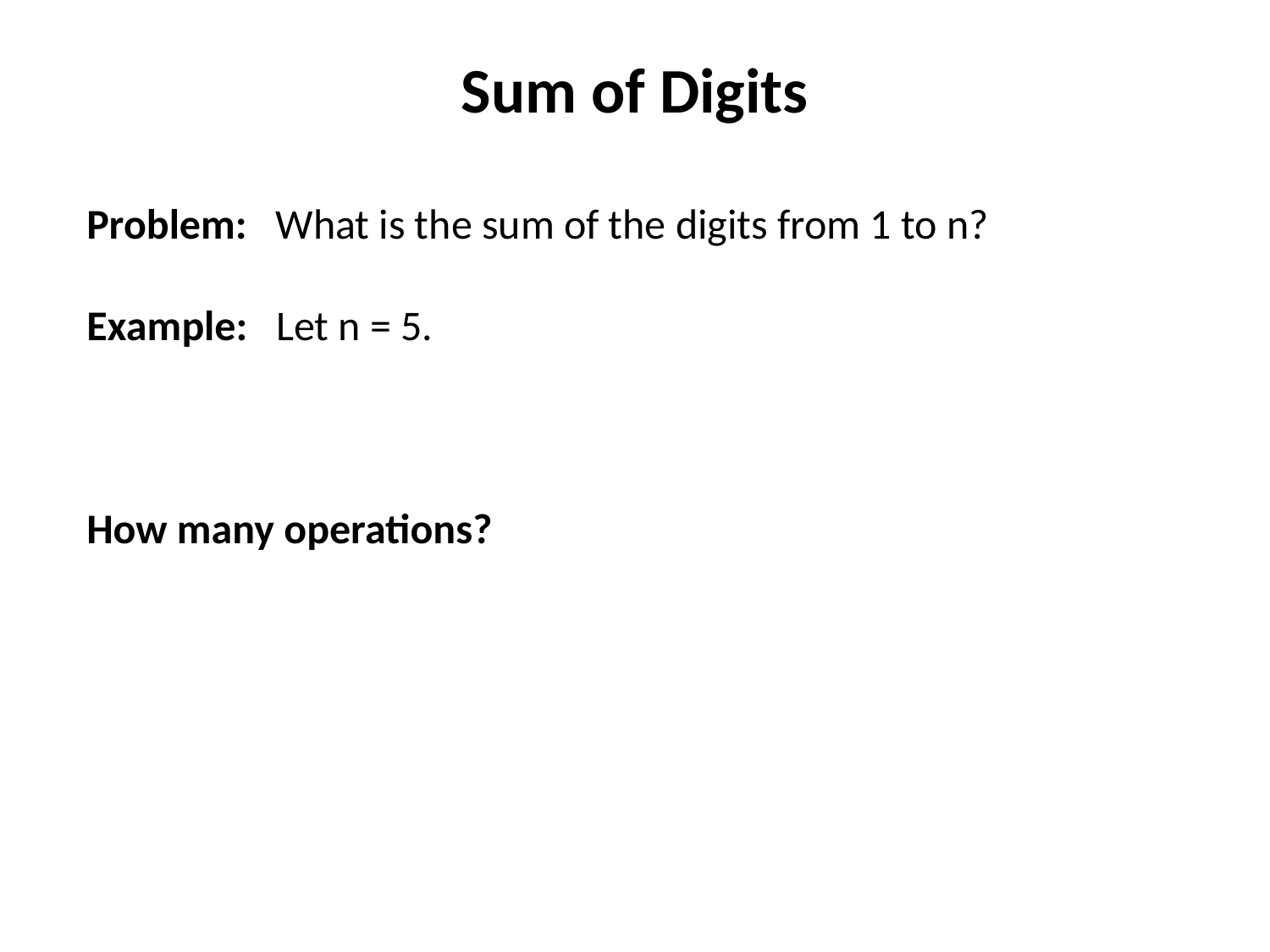

# Sum of Digits
Problem:   What is the sum of the digits from 1 to n?

Example:   Let n = 5.

How many operations?